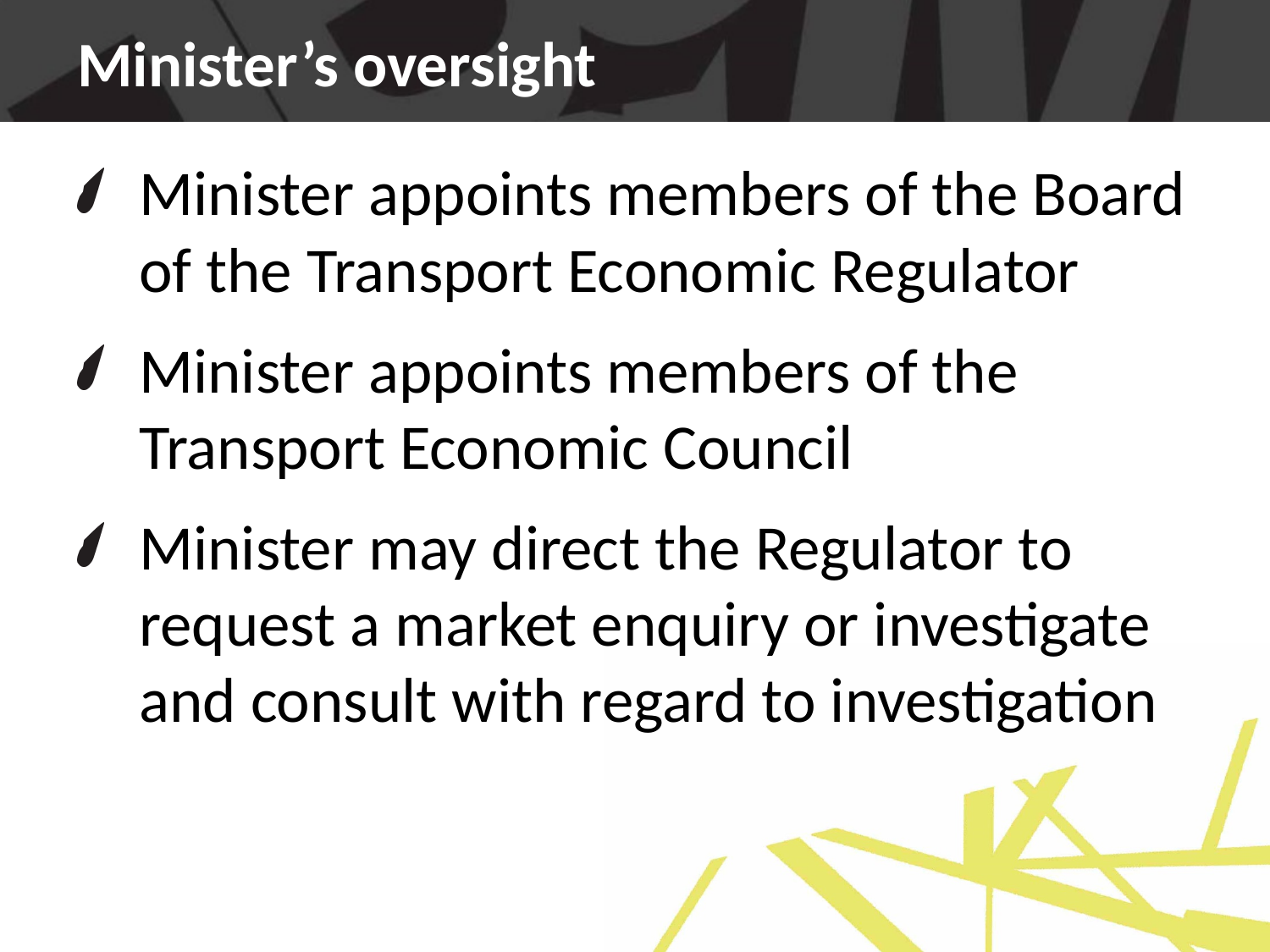

# Minister’s oversight
Minister appoints members of the Board of the Transport Economic Regulator
Minister appoints members of the Transport Economic Council
Minister may direct the Regulator to request a market enquiry or investigate and consult with regard to investigation